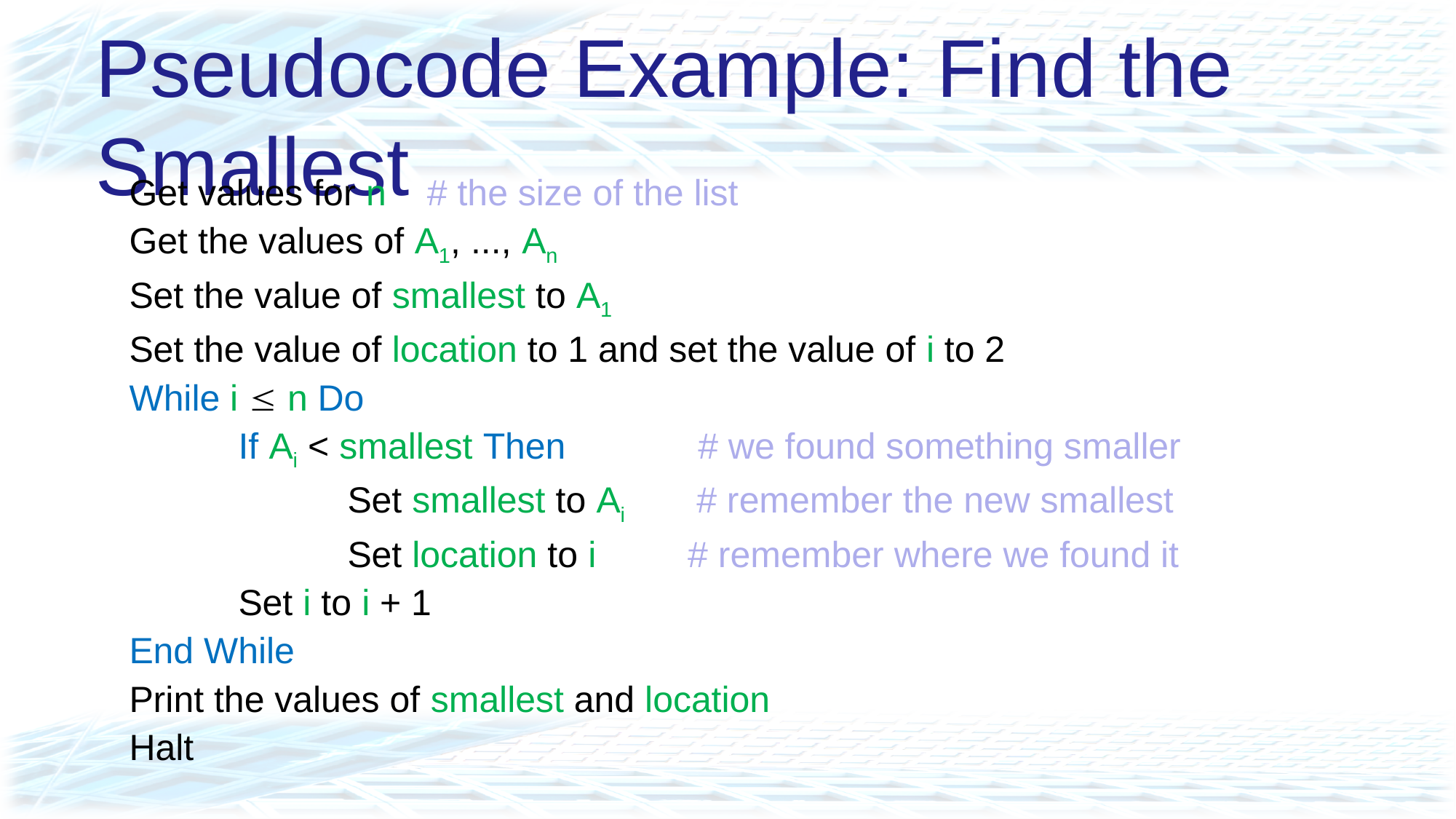

# Pseudocode Example: Find the Smallest
Get values for n    # the size of the list
Get the values of A1, ..., An
Set the value of smallest to A1
Set the value of location to 1 and set the value of i to 2
While i ≤ n Do
	If Ai < smallest Then             # we found something smaller
		Set smallest to Ai       # remember the new smallest
		Set location to i         # remember where we found it
	Set i to i + 1
End While
Print the values of smallest and location
Halt